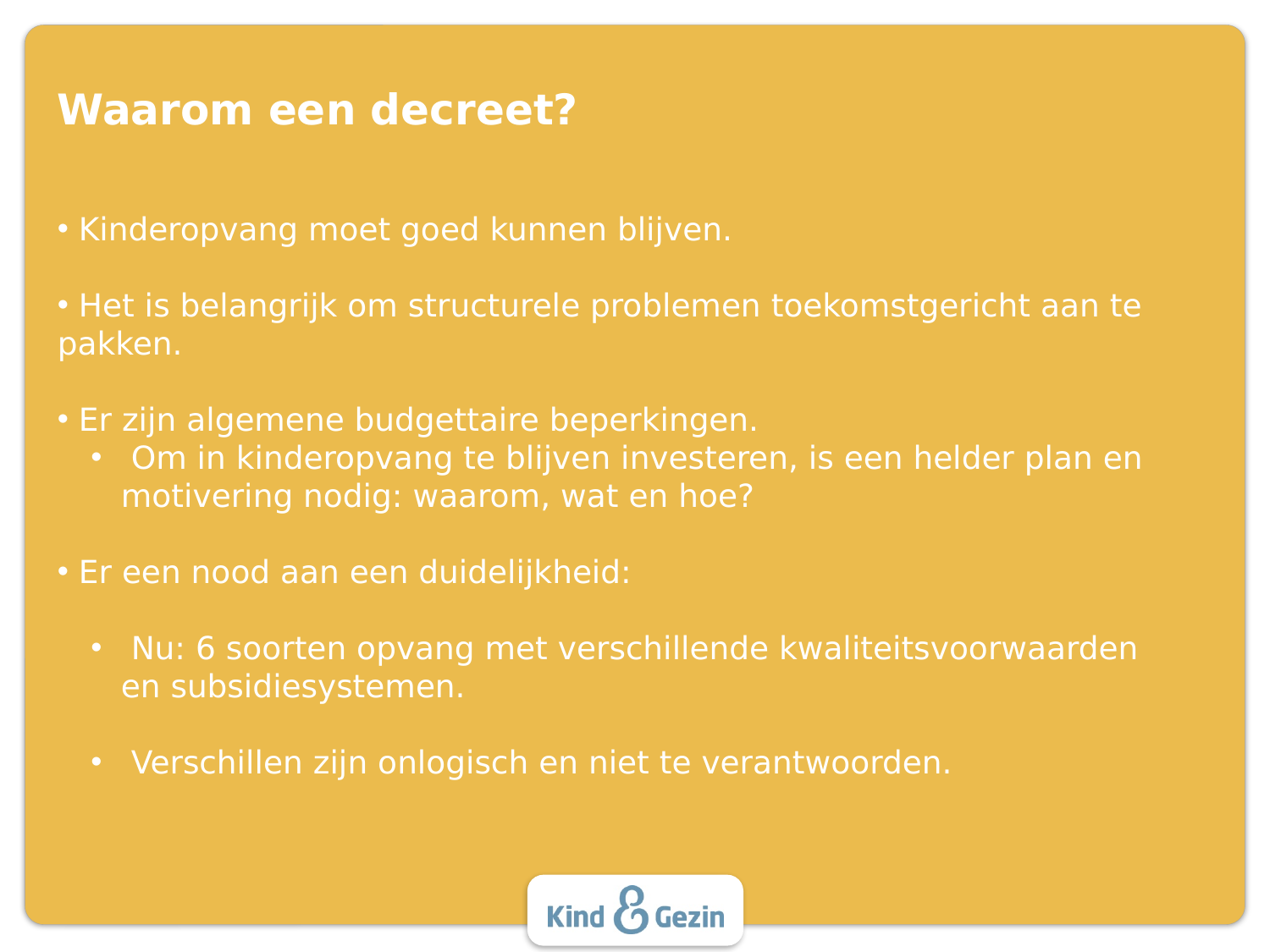

Waarom een decreet?

 Kinderopvang moet goed kunnen blijven.
 Het is belangrijk om structurele problemen toekomstgericht aan te pakken.

 Er zijn algemene budgettaire beperkingen.
 Om in kinderopvang te blijven investeren, is een helder plan en motivering nodig: waarom, wat en hoe?

 Er een nood aan een duidelijkheid:
 Nu: 6 soorten opvang met verschillende kwaliteitsvoorwaarden en subsidiesystemen.
 Verschillen zijn onlogisch en niet te verantwoorden.